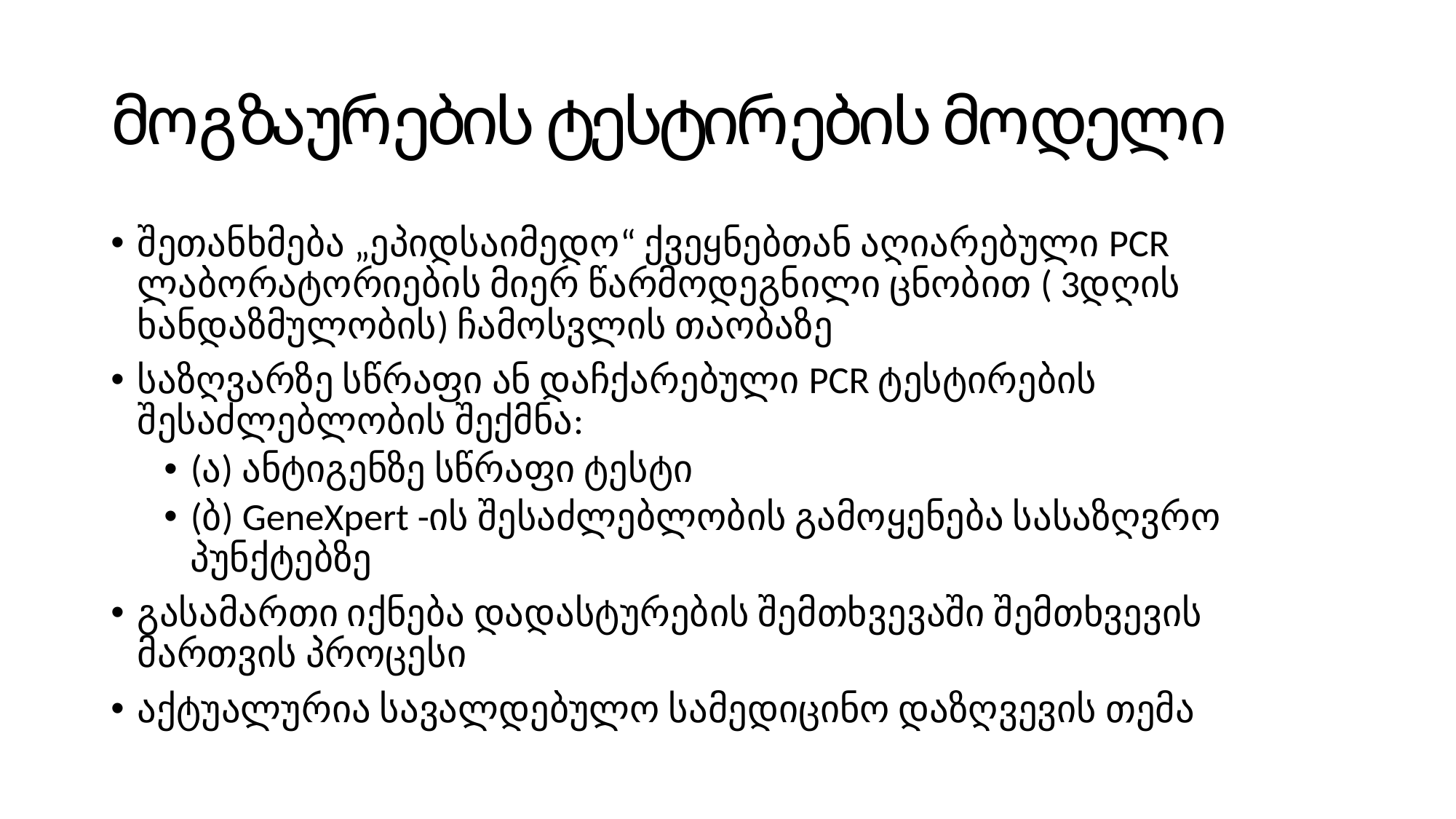

# მოგზაურების ტესტირების მოდელი
შეთანხმება „ეპიდსაიმედო“ ქვეყნებთან აღიარებული PCR ლაბორატორიების მიერ წარმოდეგნილი ცნობით ( 3დღის ხანდაზმულობის) ჩამოსვლის თაობაზე
საზღვარზე სწრაფი ან დაჩქარებული PCR ტესტირების შესაძლებლობის შექმნა:
(ა) ანტიგენზე სწრაფი ტესტი
(ბ) GeneXpert -ის შესაძლებლობის გამოყენება სასაზღვრო პუნქტებზე
გასამართი იქნება დადასტურების შემთხვევაში შემთხვევის მართვის პროცესი
აქტუალურია სავალდებულო სამედიცინო დაზღვევის თემა